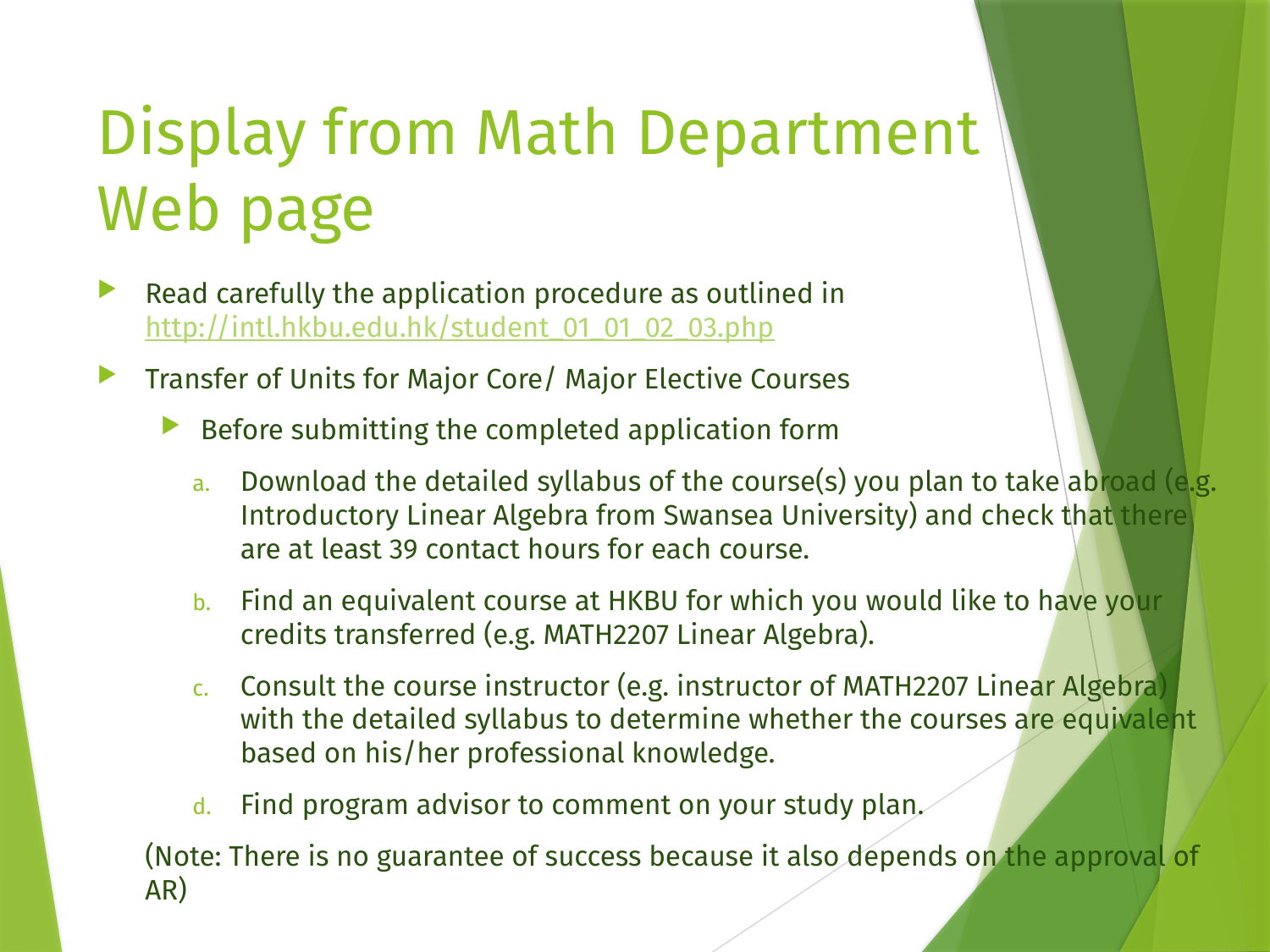

# Display from Math Department Web page
Read carefully the application procedure as outlined in http://intl.hkbu.edu.hk/student_01_01_02_03.php
Transfer of Units for Major Core/ Major Elective Courses
Before submitting the completed application form
Download the detailed syllabus of the course(s) you plan to take abroad (e.g. Introductory Linear Algebra from Swansea University) and check that there are at least 39 contact hours for each course.
Find an equivalent course at HKBU for which you would like to have your credits transferred (e.g. MATH2207 Linear Algebra).
Consult the course instructor (e.g. instructor of MATH2207 Linear Algebra) with the detailed syllabus to determine whether the courses are equivalent based on his/her professional knowledge.
Find program advisor to comment on your study plan.
(Note: There is no guarantee of success because it also depends on the approval of AR)